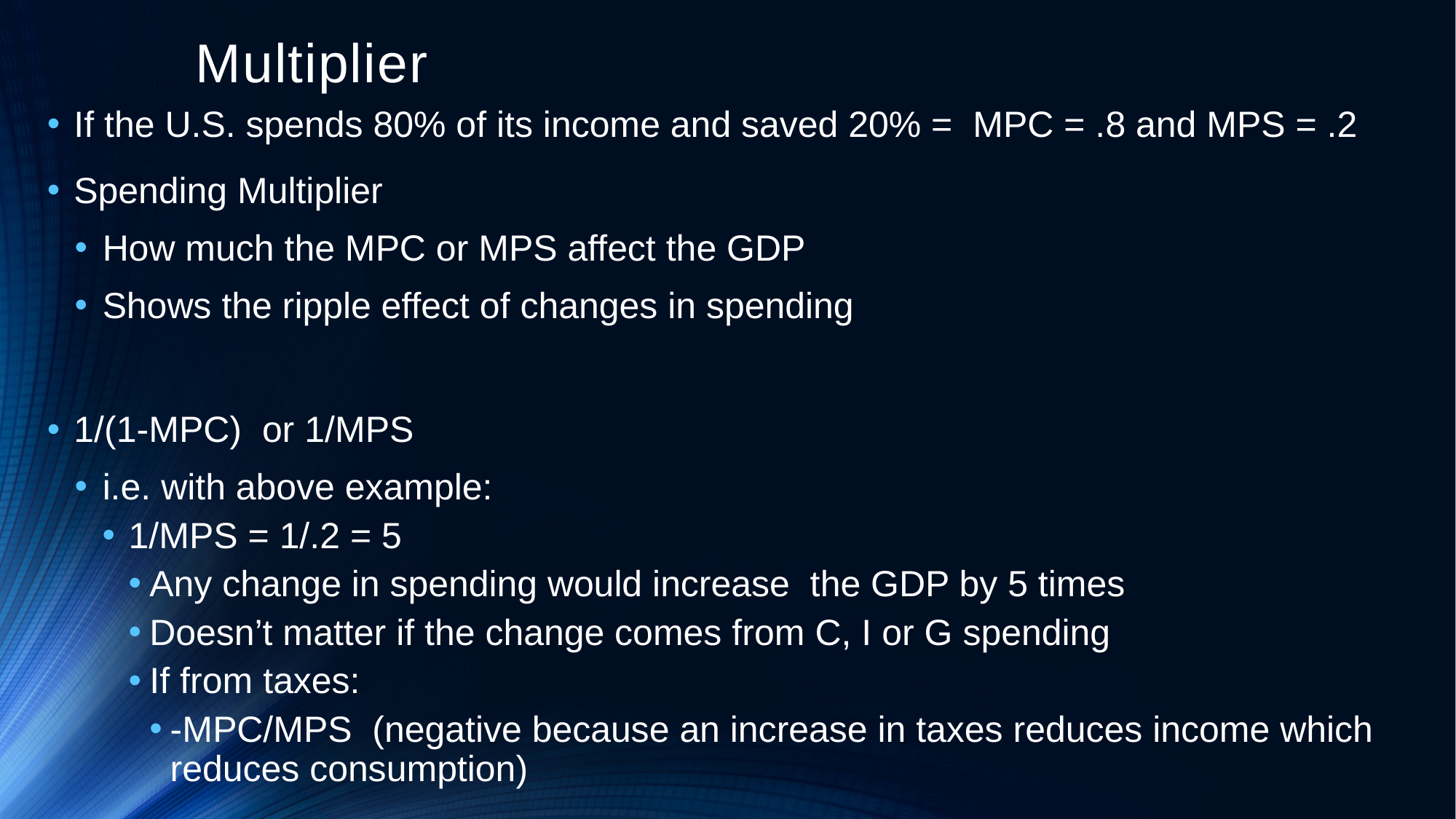

# Multiplier
If the U.S. spends 80% of its income and saved 20% =  MPC = .8 and MPS = .2
Spending Multiplier
How much the MPC or MPS affect the GDP
Shows the ripple effect of changes in spending

1/(1-MPC)  or 1/MPS
i.e. with above example:
1/MPS = 1/.2 = 5
Any change in spending would increase  the GDP by 5 times
Doesn’t matter if the change comes from C, I or G spending
If from taxes:
-MPC/MPS  (negative because an increase in taxes reduces income which reduces consumption)